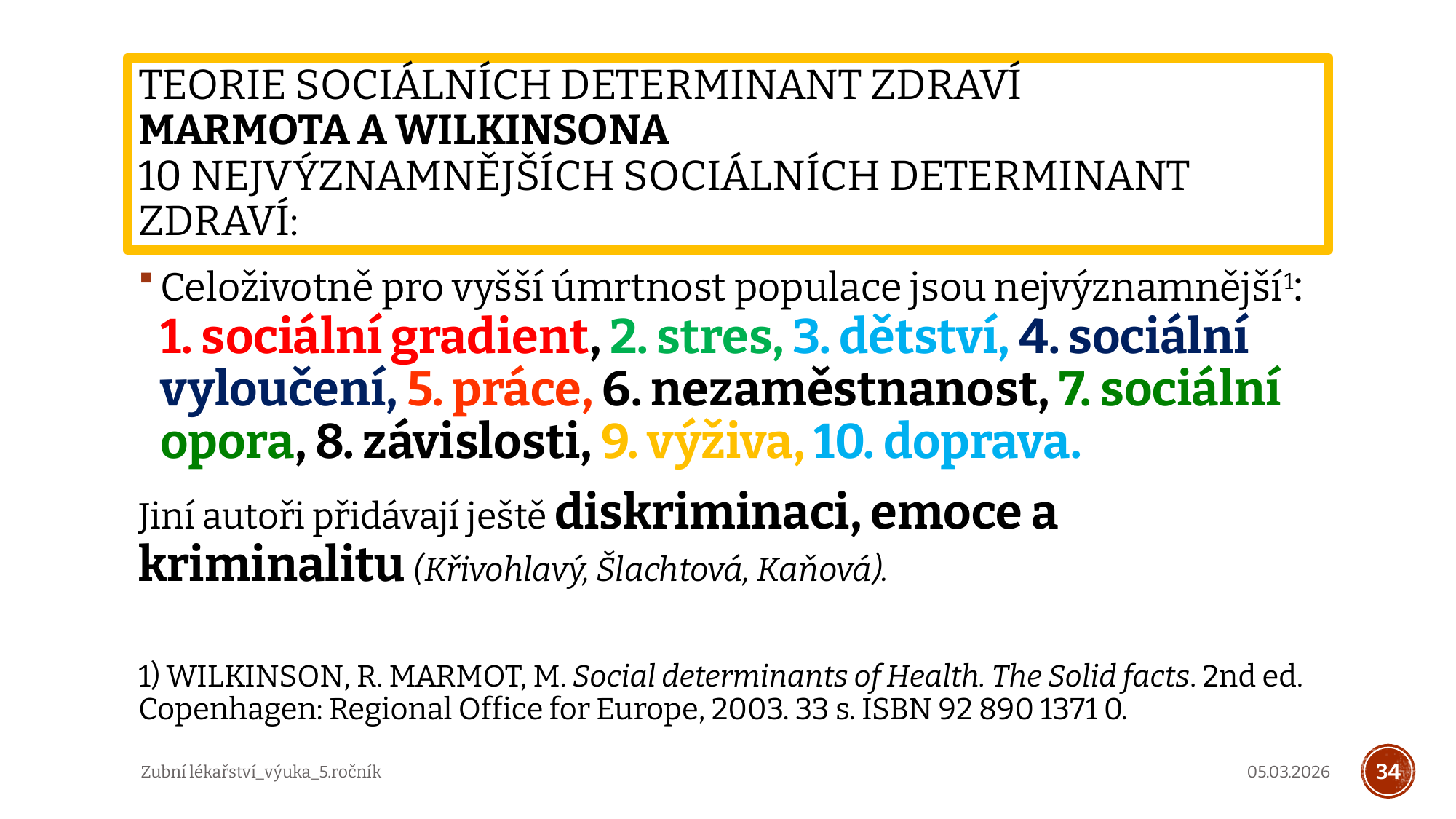

# Teorie sociálních determinant zdraví Marmota a Wilkinsona 10 nejvýznamnějších sociálních determinant zdraví:
Celoživotně pro vyšší úmrtnost populace jsou nejvýznamnější1: 1. sociální gradient, 2. stres, 3. dětství, 4. sociální vyloučení, 5. práce, 6. nezaměstnanost, 7. sociální opora, 8. závislosti, 9. výživa, 10. doprava.
Jiní autoři přidávají ještě diskriminaci, emoce a kriminalitu (Křivohlavý, Šlachtová, Kaňová).

1) WILKINSON, R. MARMOT, M. Social determinants of Health. The Solid facts. 2nd ed. Copenhagen: Regional Office for Europe, 2003. 33 s. ISBN 92 890 1371 0.
Zubní lékařství_výuka_5.ročník
05.03.2026
34